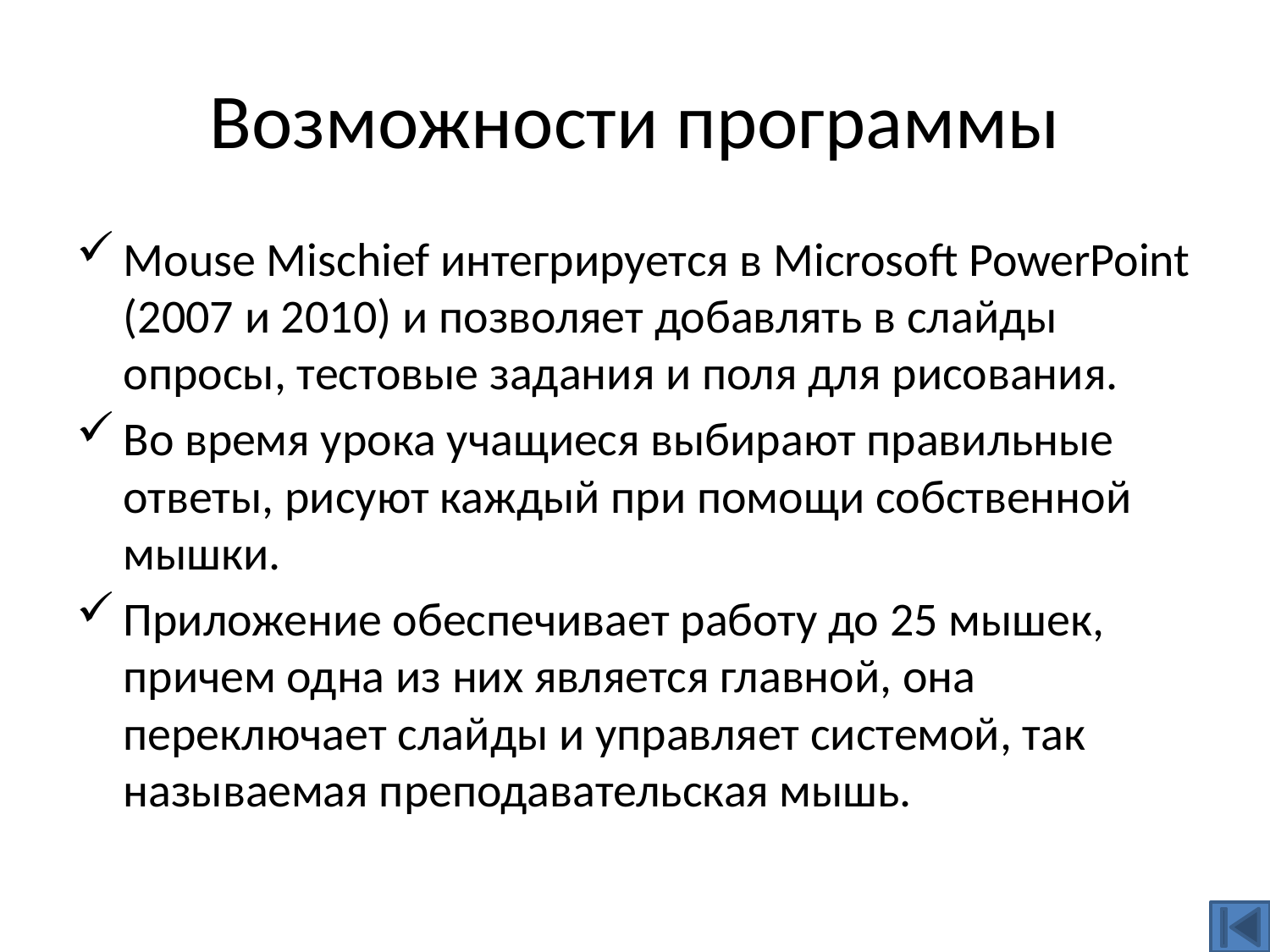

# Возможности программы
Mouse Mischief интегрируется в Microsoft PowerPoint (2007 и 2010) и позволяет добавлять в слайды опросы, тестовые задания и поля для рисования.
Во время урока учащиеся выбирают правильные ответы, рисуют каждый при помощи собственной мышки.
Приложение обеспечивает работу до 25 мышек, причем одна из них является главной, она переключает слайды и управляет системой, так называемая преподавательская мышь.